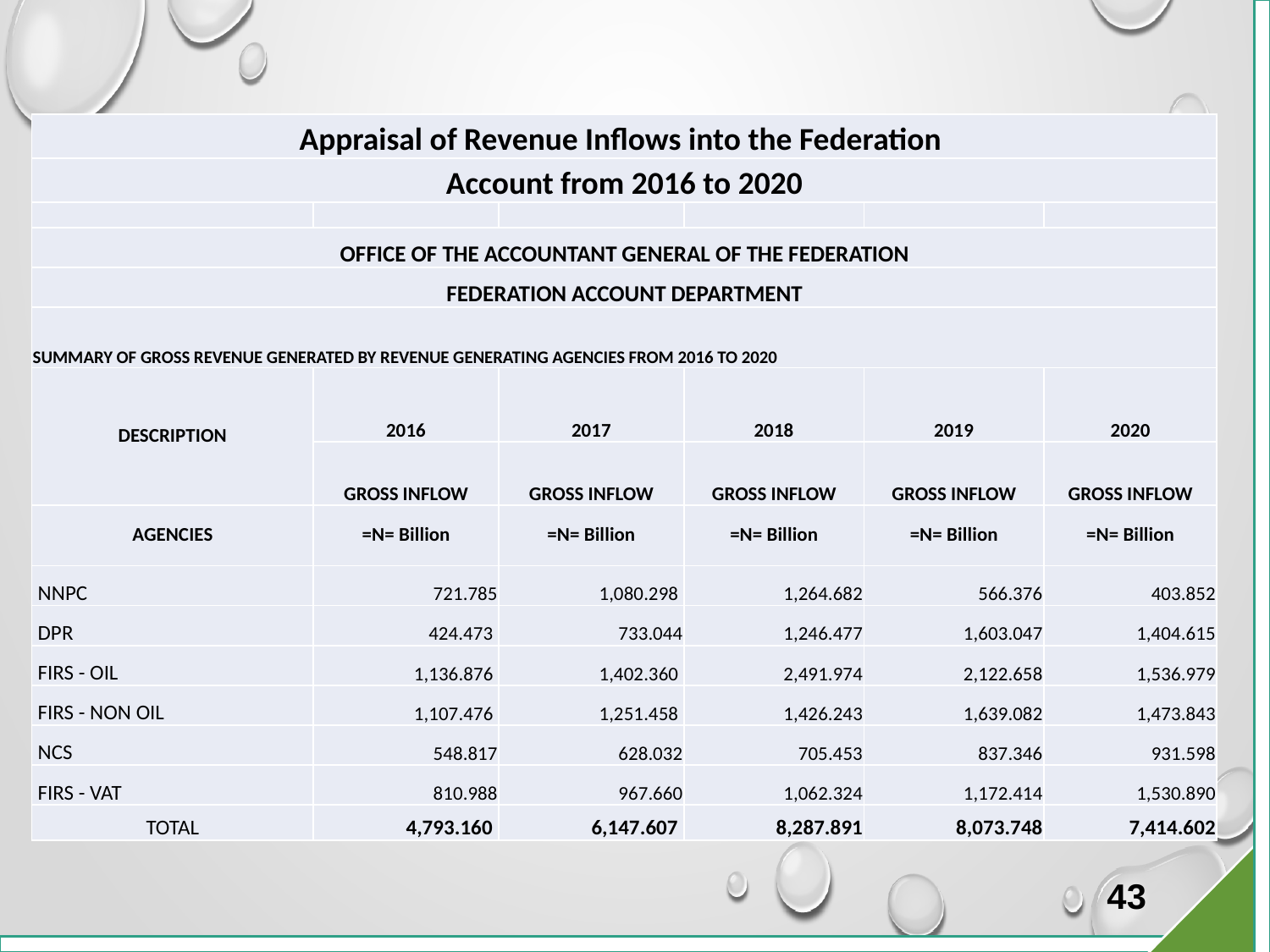

| Appraisal of Revenue Inflows into the Federation |  |  |  |  |  |
| --- | --- | --- | --- | --- | --- |
| Account from 2016 to 2020 |  |  |  |  |  |
|  |  |  |  |  |  |
| OFFICE OF THE ACCOUNTANT GENERAL OF THE FEDERATION |  |  |  |  |  |
| FEDERATION ACCOUNT DEPARTMENT |  |  |  |  |  |
| SUMMARY OF GROSS REVENUE GENERATED BY REVENUE GENERATING AGENCIES FROM 2016 TO 2020 |  |  |  |  |  |
| DESCRIPTION | 2016 | 2017 | 2018 | 2019 | 2020 |
|  | GROSS INFLOW | GROSS INFLOW | GROSS INFLOW | GROSS INFLOW | GROSS INFLOW |
| AGENCIES | =N= Billion | =N= Billion | =N= Billion | =N= Billion | =N= Billion |
| NNPC | 721.785 | 1,080.298 | 1,264.682 | 566.376 | 403.852 |
| DPR | 424.473 | 733.044 | 1,246.477 | 1,603.047 | 1,404.615 |
| FIRS - OIL | 1,136.876 | 1,402.360 | 2,491.974 | 2,122.658 | 1,536.979 |
| FIRS - NON OIL | 1,107.476 | 1,251.458 | 1,426.243 | 1,639.082 | 1,473.843 |
| NCS | 548.817 | 628.032 | 705.453 | 837.346 | 931.598 |
| FIRS - VAT | 810.988 | 967.660 | 1,062.324 | 1,172.414 | 1,530.890 |
| TOTAL | 4,793.160 | 6,147.607 | 8,287.891 | 8,073.748 | 7,414.602 |
43